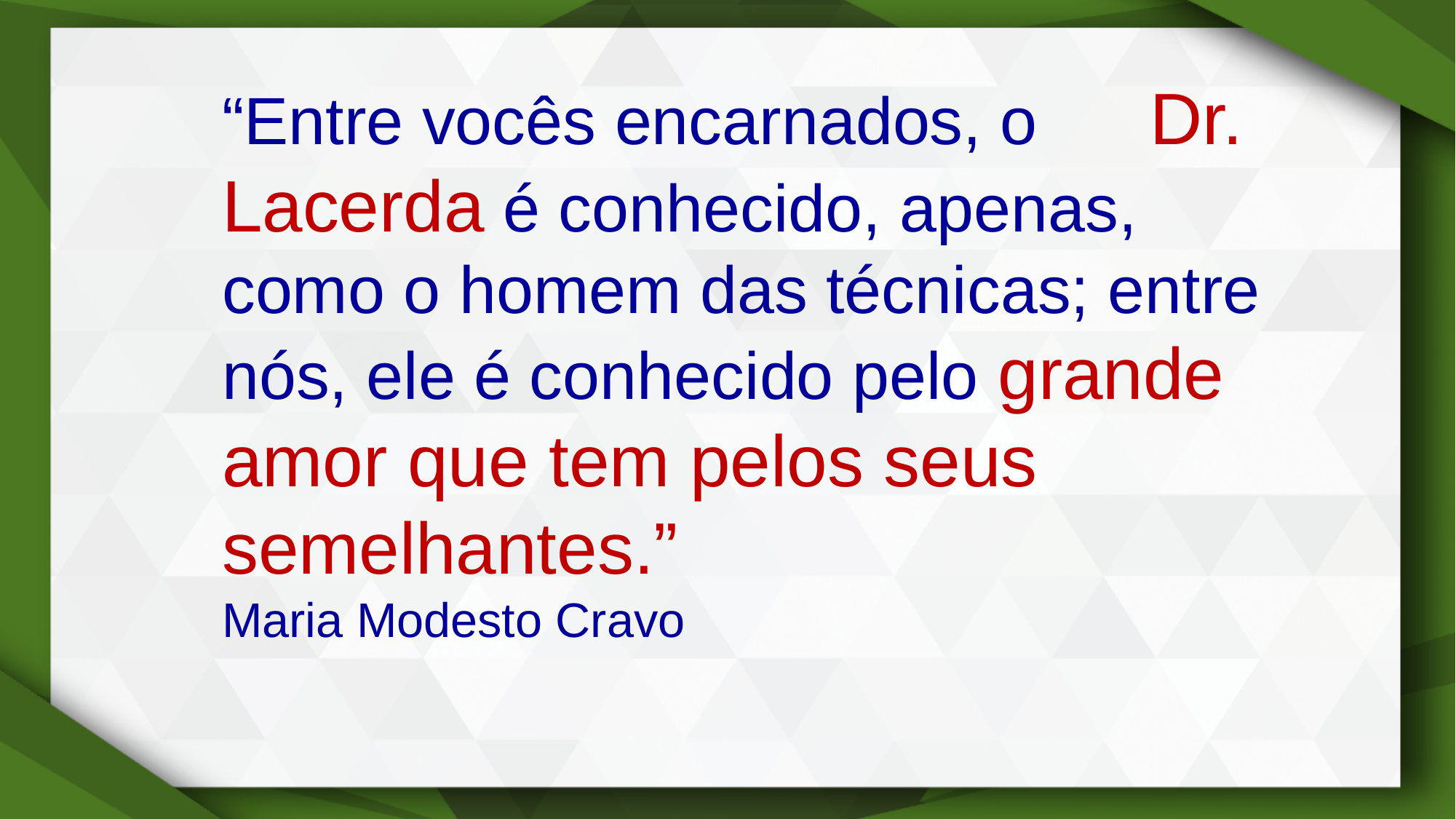

“Entre vocês encarnados, o      Dr. Lacerda é conhecido, apenas, como o homem das técnicas; entre nós, ele é conhecido pelo grande amor que tem pelos seus semelhantes.”
Maria Modesto Cravo